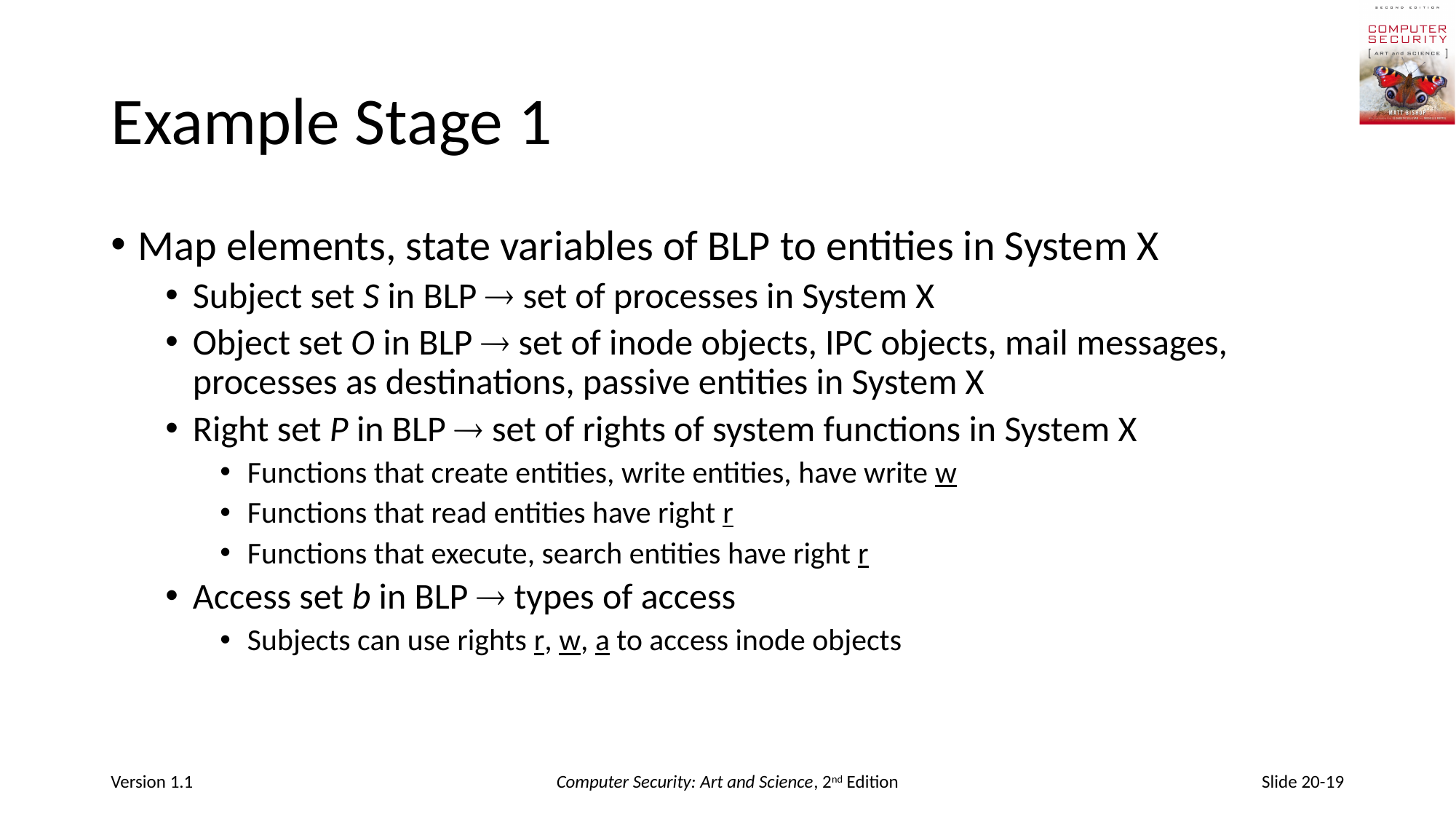

# Example Stage 1
Map elements, state variables of BLP to entities in System X
Subject set S in BLP → set of processes in System X
Object set O in BLP → set of inode objects, IPC objects, mail messages, processes as destinations, passive entities in System X
Right set P in BLP → set of rights of system functions in System X
Functions that create entities, write entities, have write w
Functions that read entities have right r
Functions that execute, search entities have right r
Access set b in BLP → types of access
Subjects can use rights r, w, a to access inode objects
Version 1.1
Computer Security: Art and Science, 2nd Edition
Slide 20-19